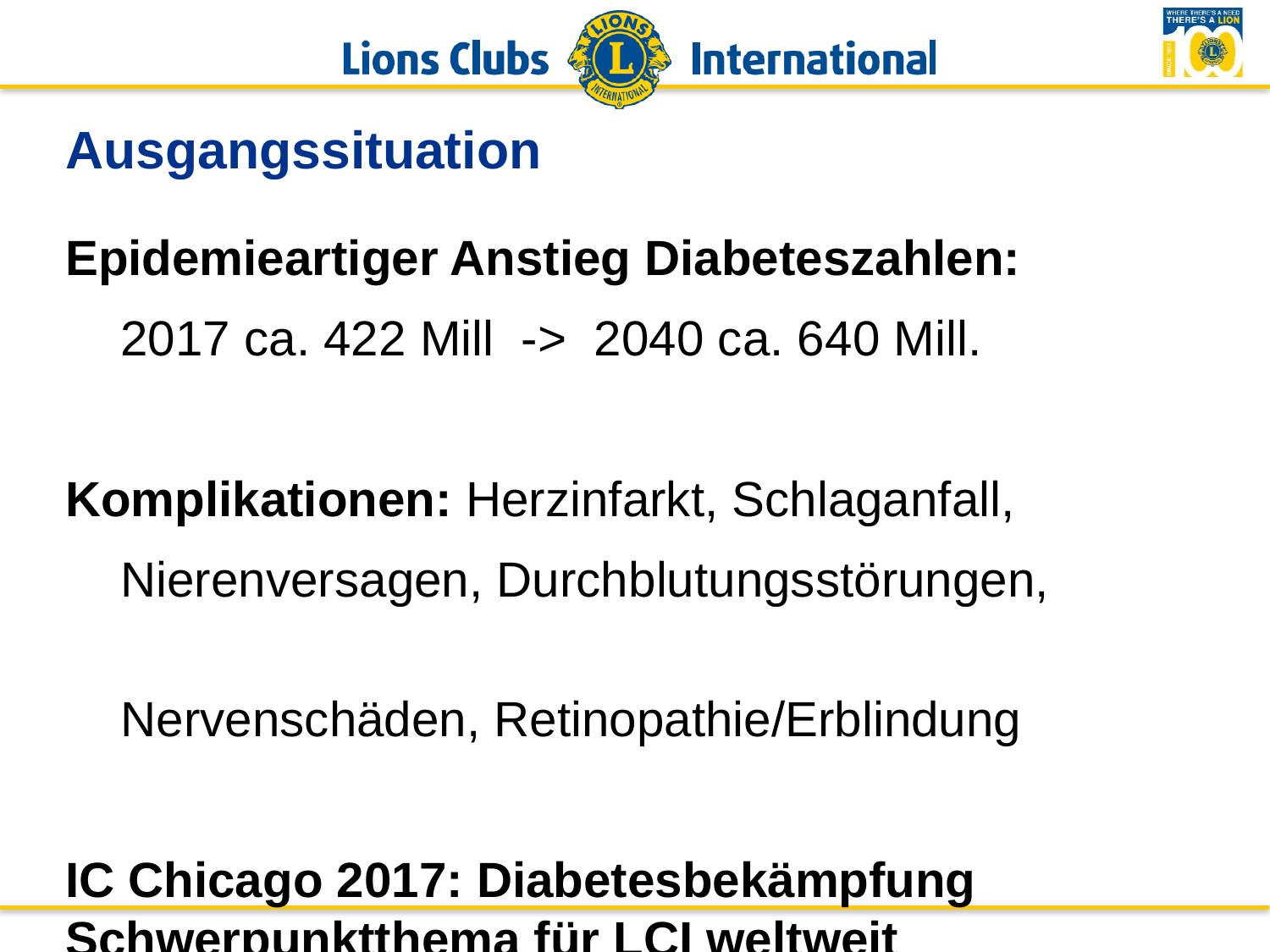

Ausgangssituation
Epidemieartiger Anstieg Diabeteszahlen:
    2017 ca. 422 Mill  ->  2040 ca. 640 Mill.

Komplikationen: Herzinfarkt, Schlaganfall,
    Nierenversagen, Durchblutungsstörungen,
    Nervenschäden, Retinopathie/Erblindung

IC Chicago 2017: Diabetesbekämpfung  Schwerpunktthema für LCI weltweit